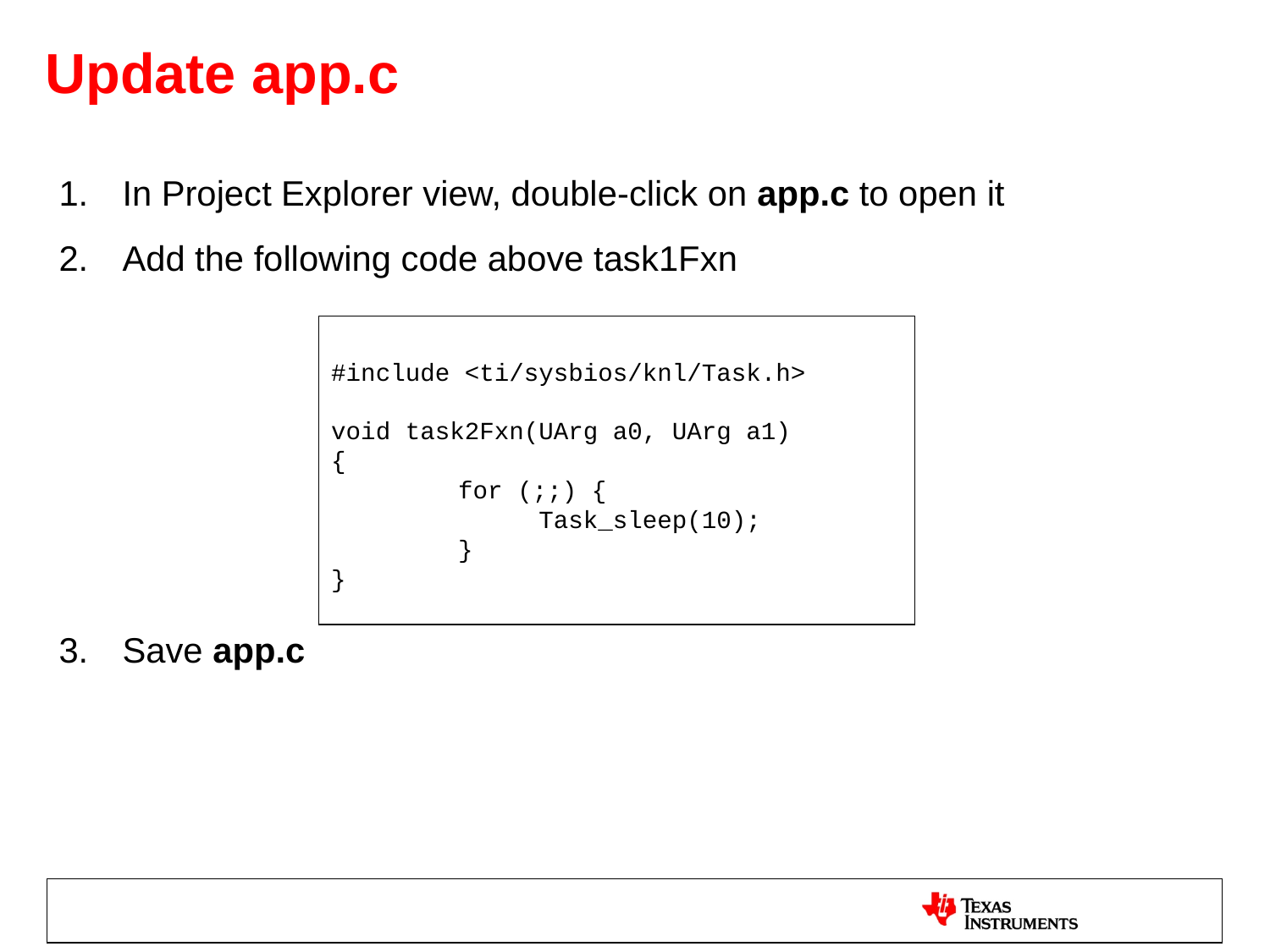

# Update app.c
In Project Explorer view, double-click on app.c to open it
Add the following code above task1Fxn

Save app.c

#include <ti/sysbios/knl/Task.h>

void task2Fxn(UArg a0, UArg a1)
{
	for (;;) {
              Task_sleep(10);
	}
}